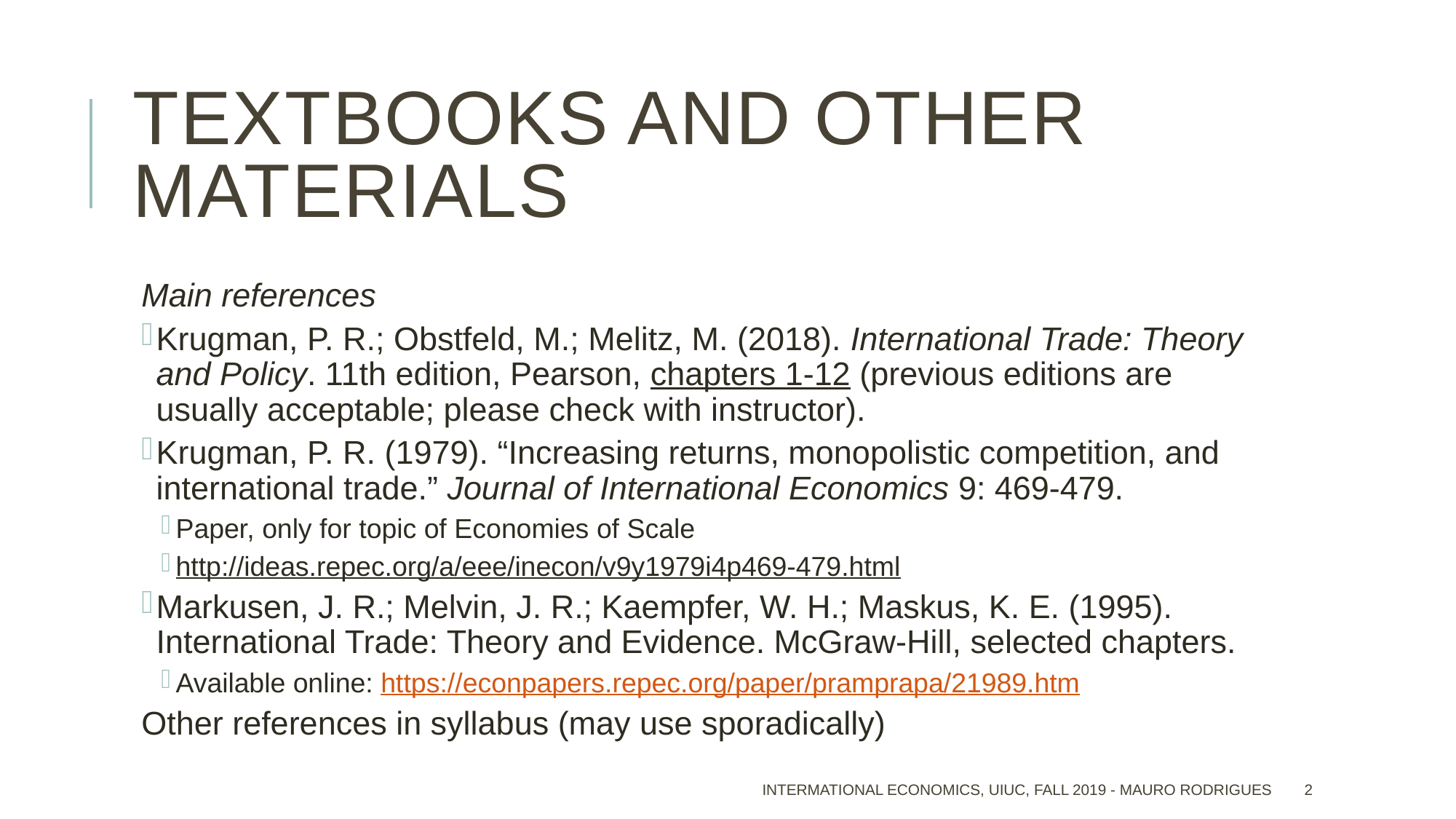

# TEXTBOOKS AND OTHER MATERIALS
Main references
Krugman, P. R.; Obstfeld, M.; Melitz, M. (2018). International Trade: Theory and Policy. 11th edition, Pearson, chapters 1-12 (previous editions are usually acceptable; please check with instructor).
Krugman, P. R. (1979). “Increasing returns, monopolistic competition, and international trade.” Journal of International Economics 9: 469-479.
Paper, only for topic of Economies of Scale
http://ideas.repec.org/a/eee/inecon/v9y1979i4p469-479.html
Markusen, J. R.; Melvin, J. R.; Kaempfer, W. H.; Maskus, K. E. (1995). International Trade: Theory and Evidence. McGraw-Hill, selected chapters.
Available online: https://econpapers.repec.org/paper/pramprapa/21989.htm
Other references in syllabus (may use sporadically)
Intermational Economics, UIUC, Fall 2019 - Mauro Rodrigues
2